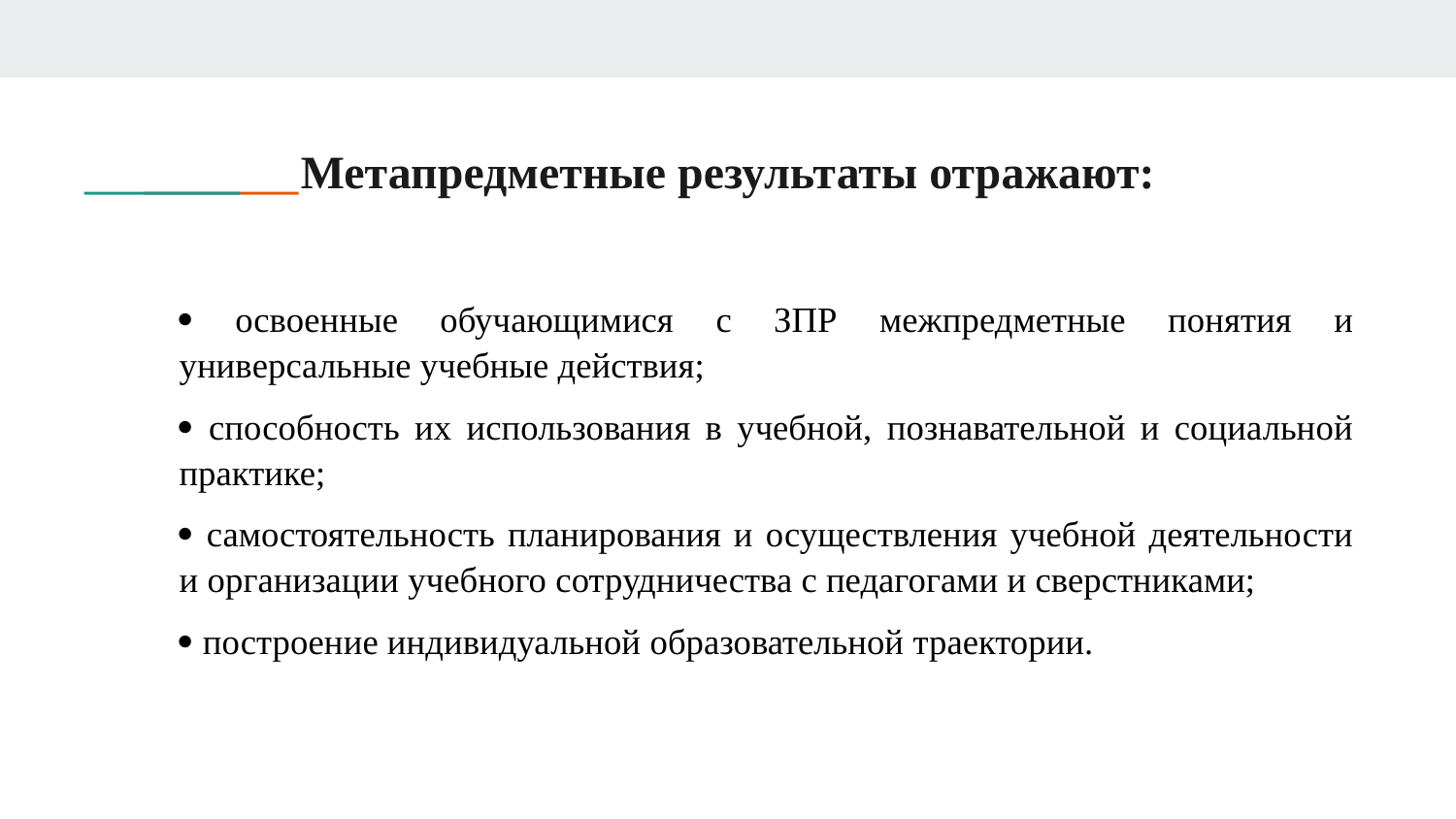

# Метапредметные результаты отражают:
• освоенные обучающимися с ЗПР межпредметные понятия и универсальные учебные действия;
• способность их использования в учебной, познавательной и социальной практике;
• самостоятельность планирования и осуществления учебной деятельности и организации учебного сотрудничества с педагогами и сверстниками;
• построение индивидуальной образовательной траектории.